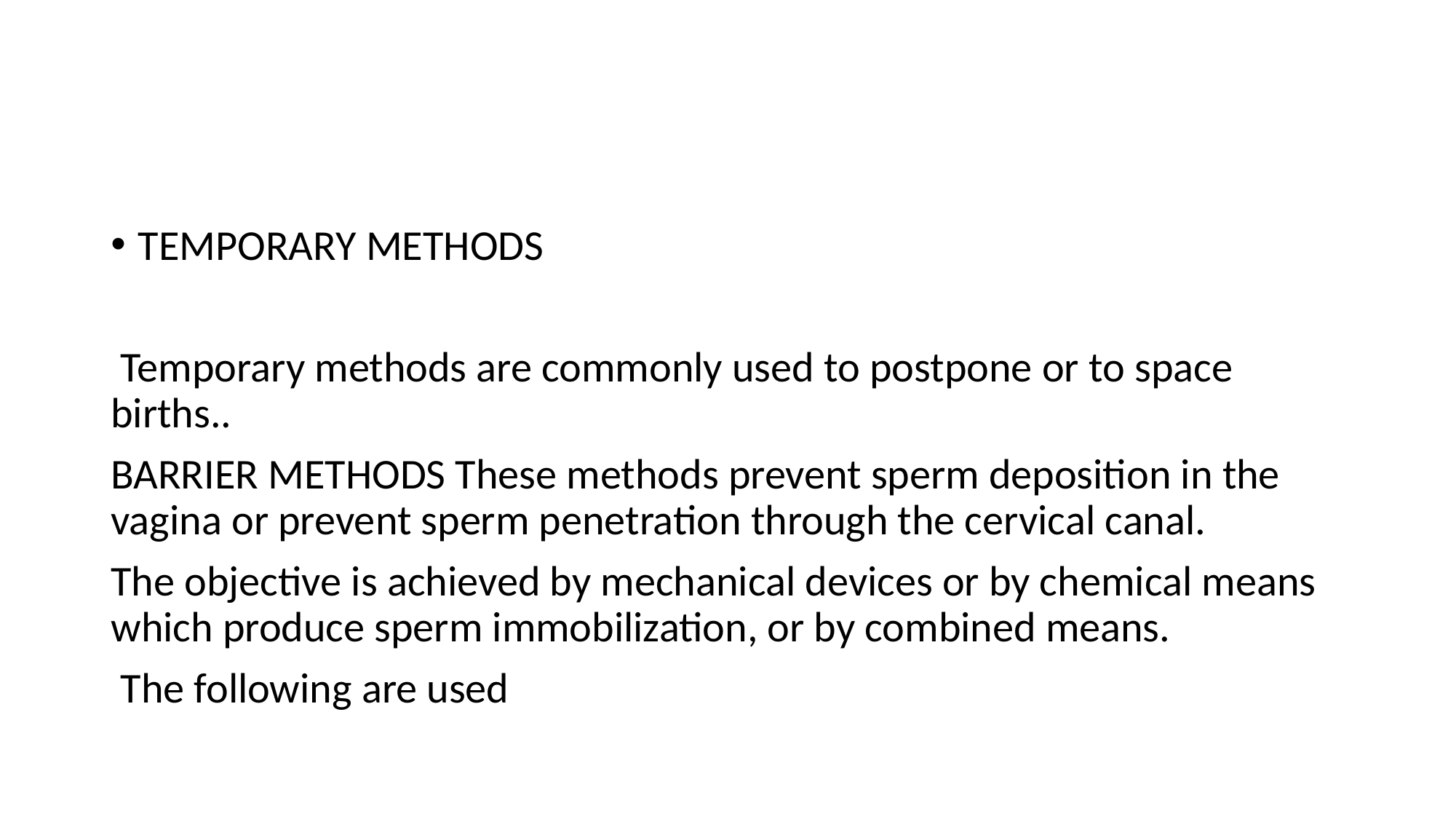

#
TEMPORARY METHODS

 Temporary methods are commonly used to postpone or to space births..
BARRIER METHODS These methods prevent sperm deposition in the vagina or prevent sperm penetration through the cervical canal.
The objective is achieved by mechanical devices or by chemical means which produce sperm immobilization, or by combined means.
 The following are used